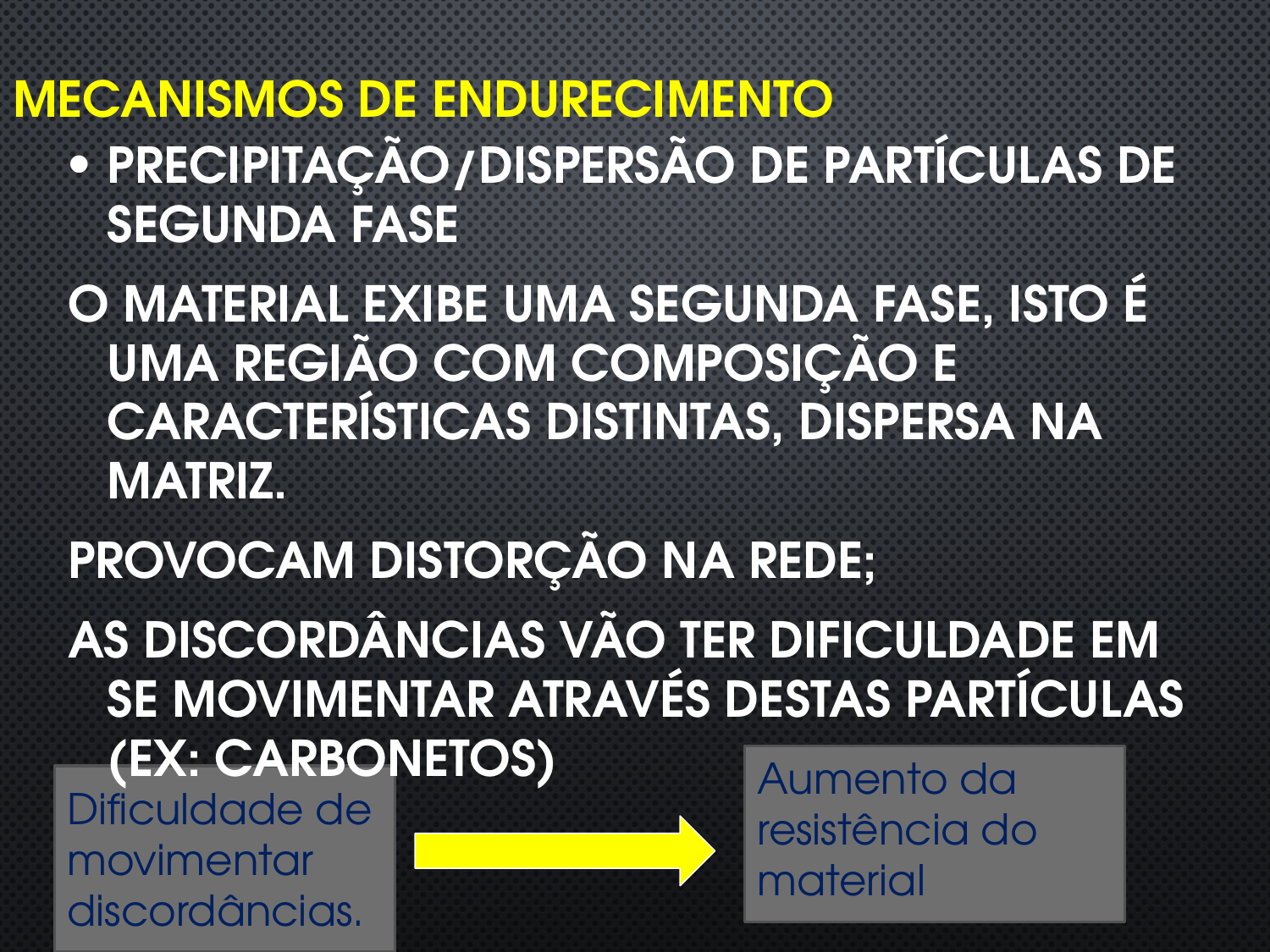

# Mecanismos de Endurecimento
Precipitação/Dispersão de partículas de segunda fase
O material exibe uma segunda fase, isto é uma região com composição e características distintas, dispersa na matriz.
Provocam distorção na rede;
As discordâncias vão ter dificuldade em se movimentar através destas partículas (ex: carbonetos)

Aumento da resistência do material

Dificuldade de movimentar discordâncias.